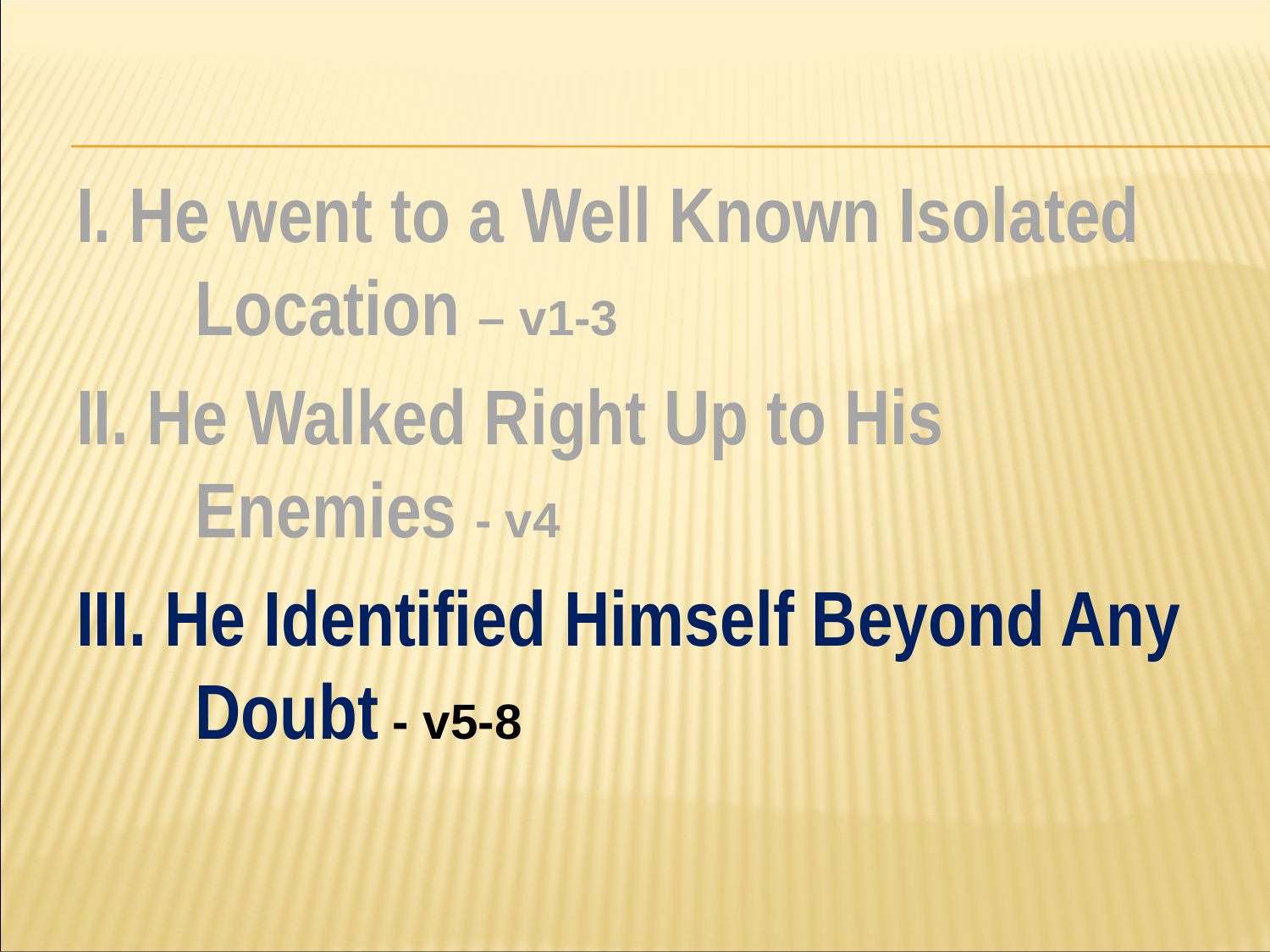

#
I. He went to a Well Known Isolated Location – v1-3
II. He Walked Right Up to His Enemies - v4
III. He Identified Himself Beyond Any Doubt - v5-8